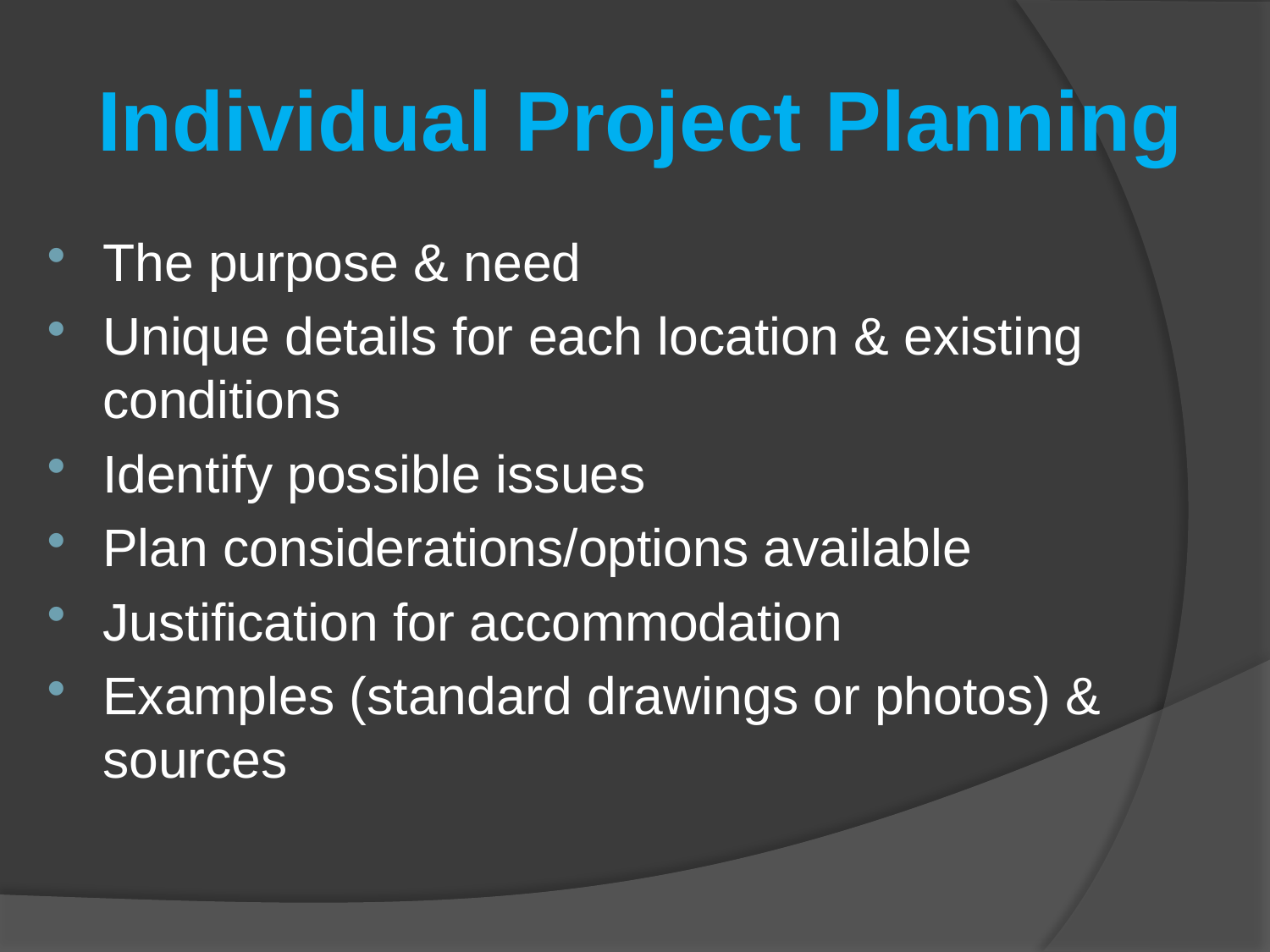

# Individual Project Planning
The purpose & need
Unique details for each location & existing conditions
Identify possible issues
Plan considerations/options available
Justification for accommodation
Examples (standard drawings or photos) & sources